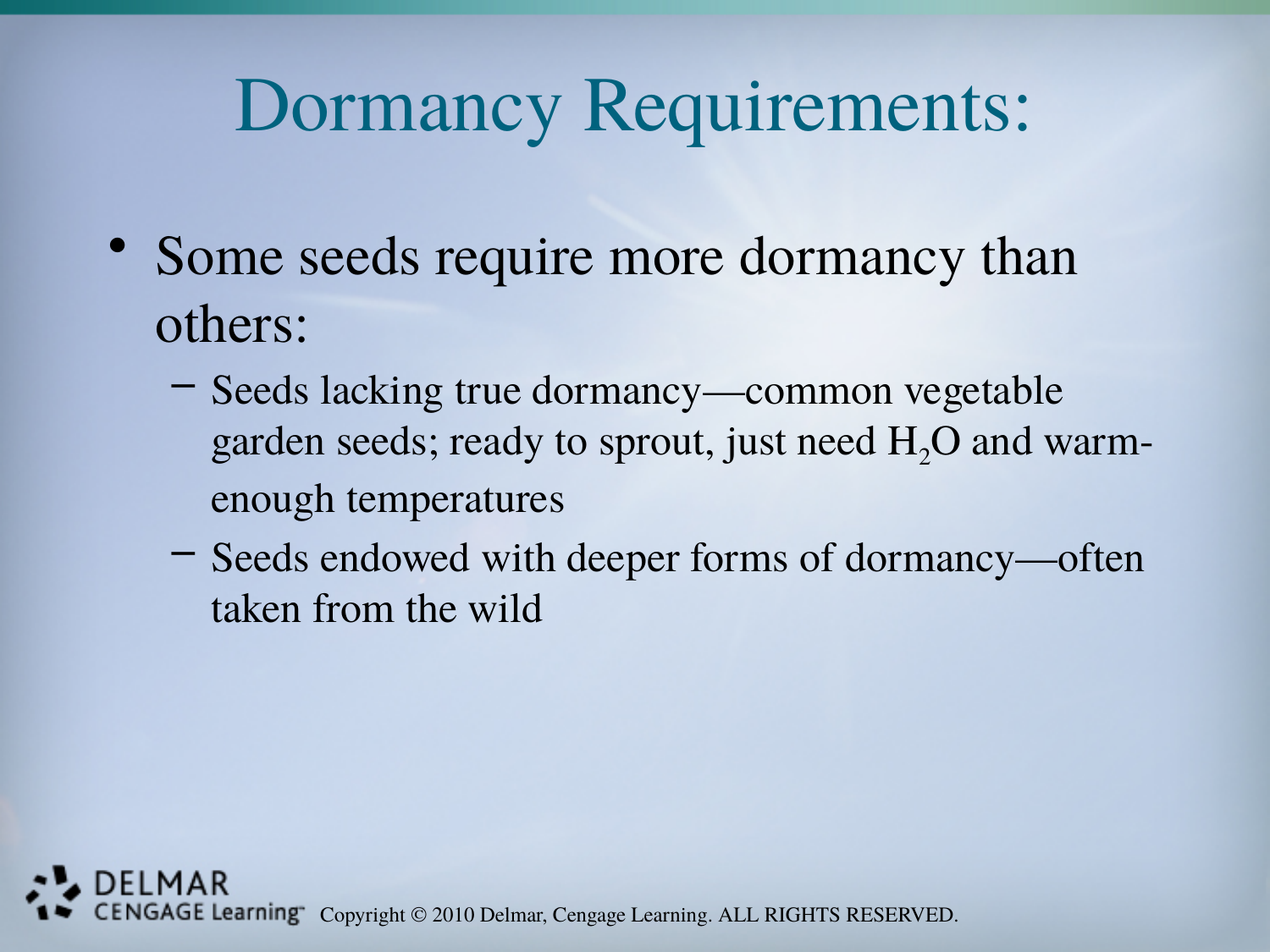

# Dormancy Requirements:
Some seeds require more dormancy than others:
Seeds lacking true dormancy—common vegetable garden seeds; ready to sprout, just need H2O and warm-enough temperatures
Seeds endowed with deeper forms of dormancy—often taken from the wild